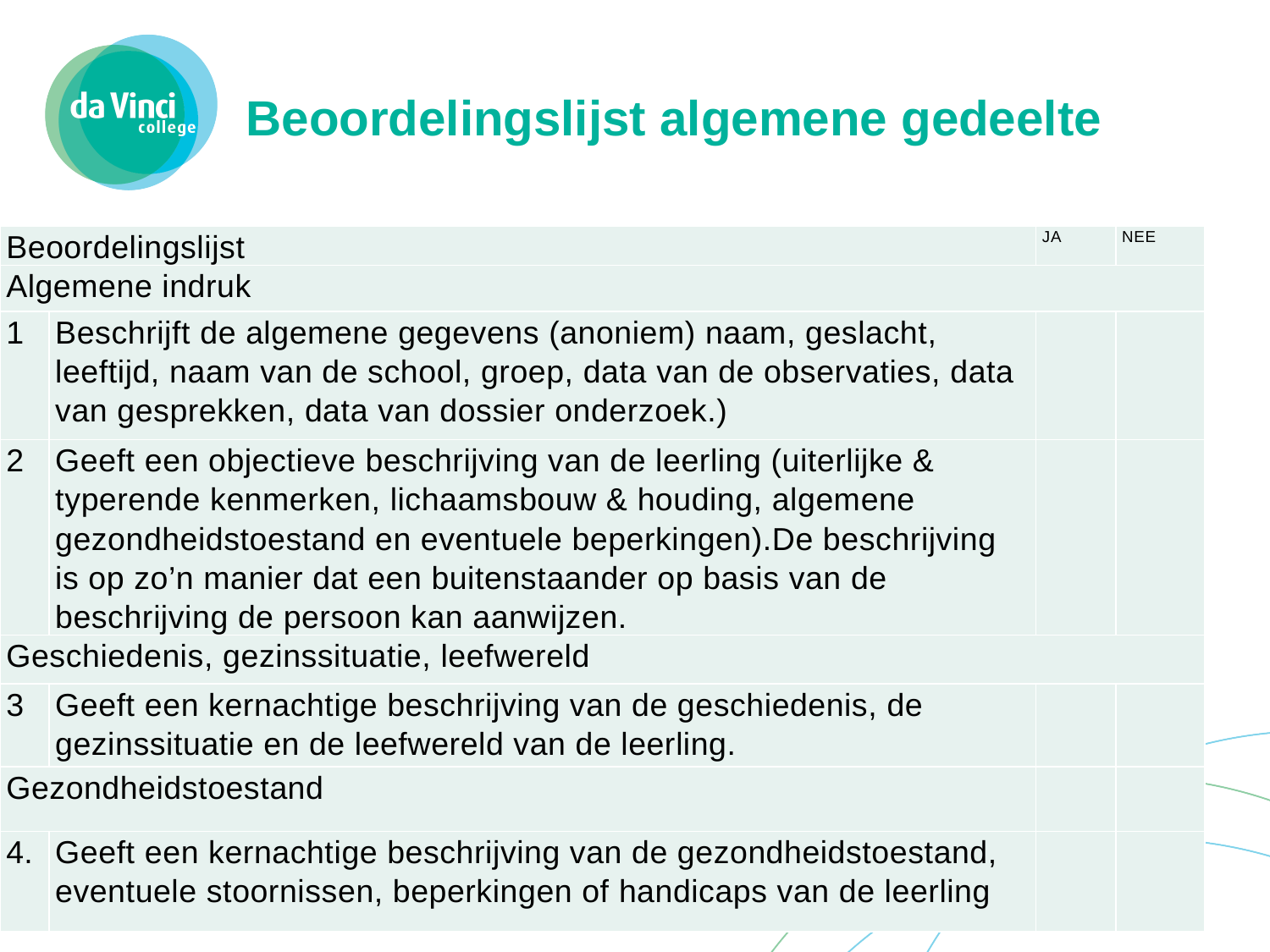

# Beoordelingslijst algemene gedeelte
| Beoordelingslijst |  | JA | NEE |
| --- | --- | --- | --- |
| Algemene indruk |  |  |  |
| 1 | Beschrijft de algemene gegevens (anoniem) naam, geslacht, leeftijd, naam van de school, groep, data van de observaties, data van gesprekken, data van dossier onderzoek.) |  |  |
| 2 | Geeft een objectieve beschrijving van de leerling (uiterlijke & typerende kenmerken, lichaamsbouw & houding, algemene gezondheidstoestand en eventuele beperkingen).De beschrijving is op zo’n manier dat een buitenstaander op basis van de beschrijving de persoon kan aanwijzen. |  |  |
| Geschiedenis, gezinssituatie, leefwereld |  |  |  |
| 3 | Geeft een kernachtige beschrijving van de geschiedenis, de gezinssituatie en de leefwereld van de leerling. |  |  |
| Gezondheidstoestand |  |  |  |
| 4. | Geeft een kernachtige beschrijving van de gezondheidstoestand, eventuele stoornissen, beperkingen of handicaps van de leerling |  |  |